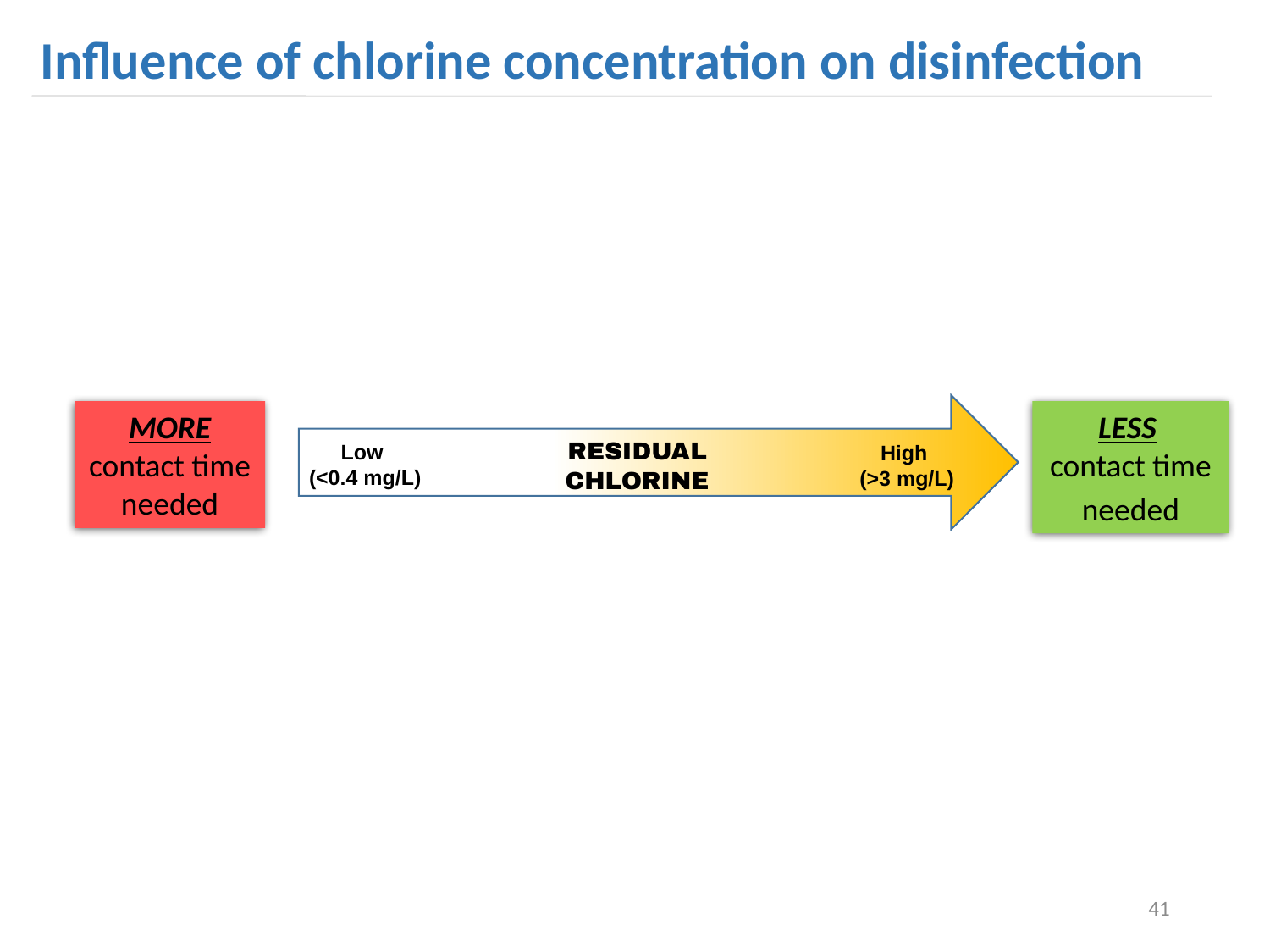

Influence of chlorine concentration on disinfection

MORE contact time needed
LESS
contact time needed
RESIDUAL CHLORINE
Low
(<0.4 mg/L)
High
(>3 mg/L)
41